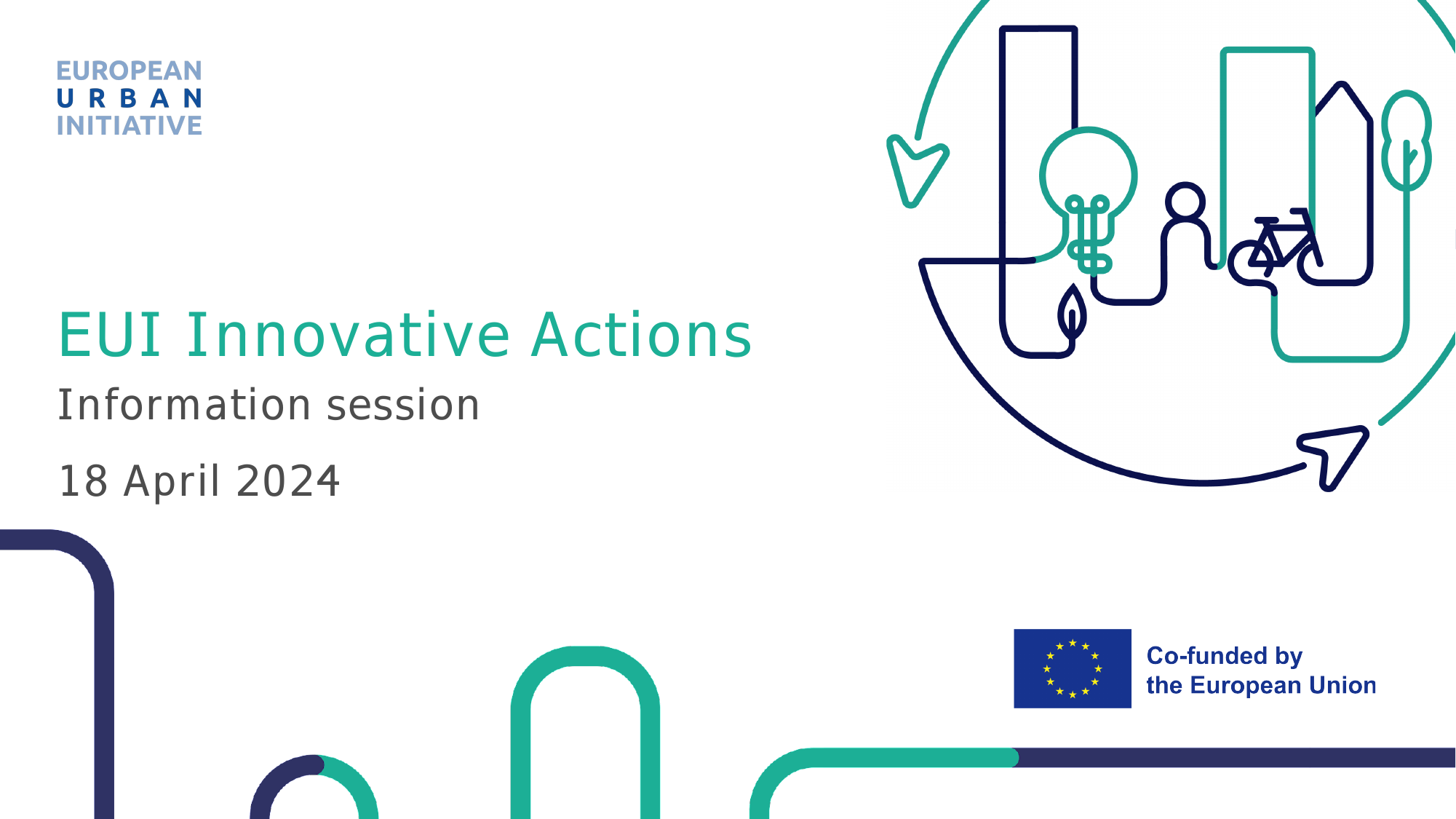

EUI Innovative Actions
Information session
18 April 2024